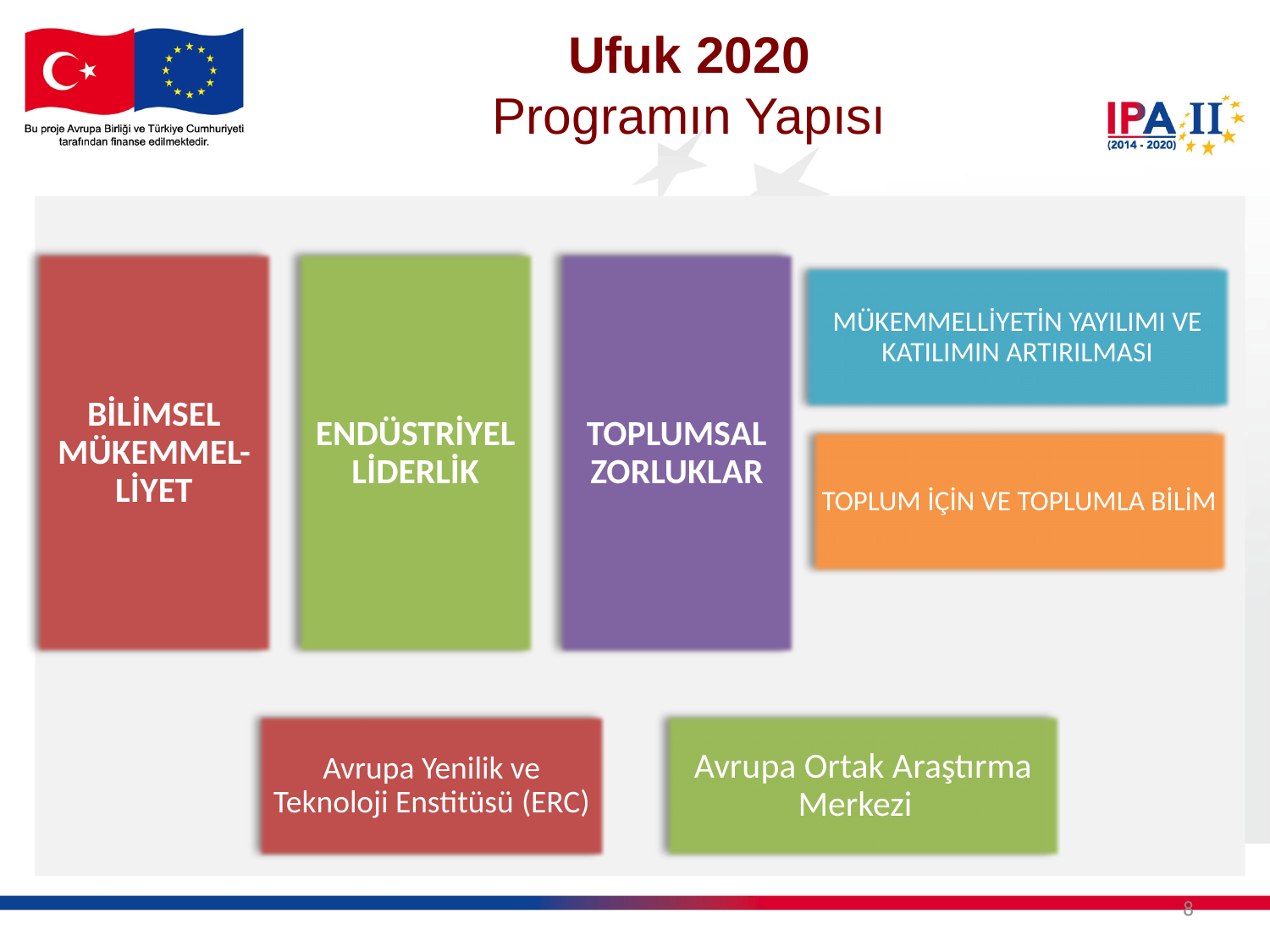

Ufuk 2020
Programın Yapısı
BİLİMSEL MÜKEMMEL-LİYET
ENDÜSTRİYEL LİDERLİK
TOPLUMSAL ZORLUKLAR
MÜKEMMELLİYETİN YAYILIMI VE KATILIMIN ARTIRILMASI
TOPLUM İÇİN VE TOPLUMLA BİLİM
Avrupa Yenilik ve Teknoloji Enstitüsü (ERC)
Avrupa Ortak Araştırma Merkezi
8